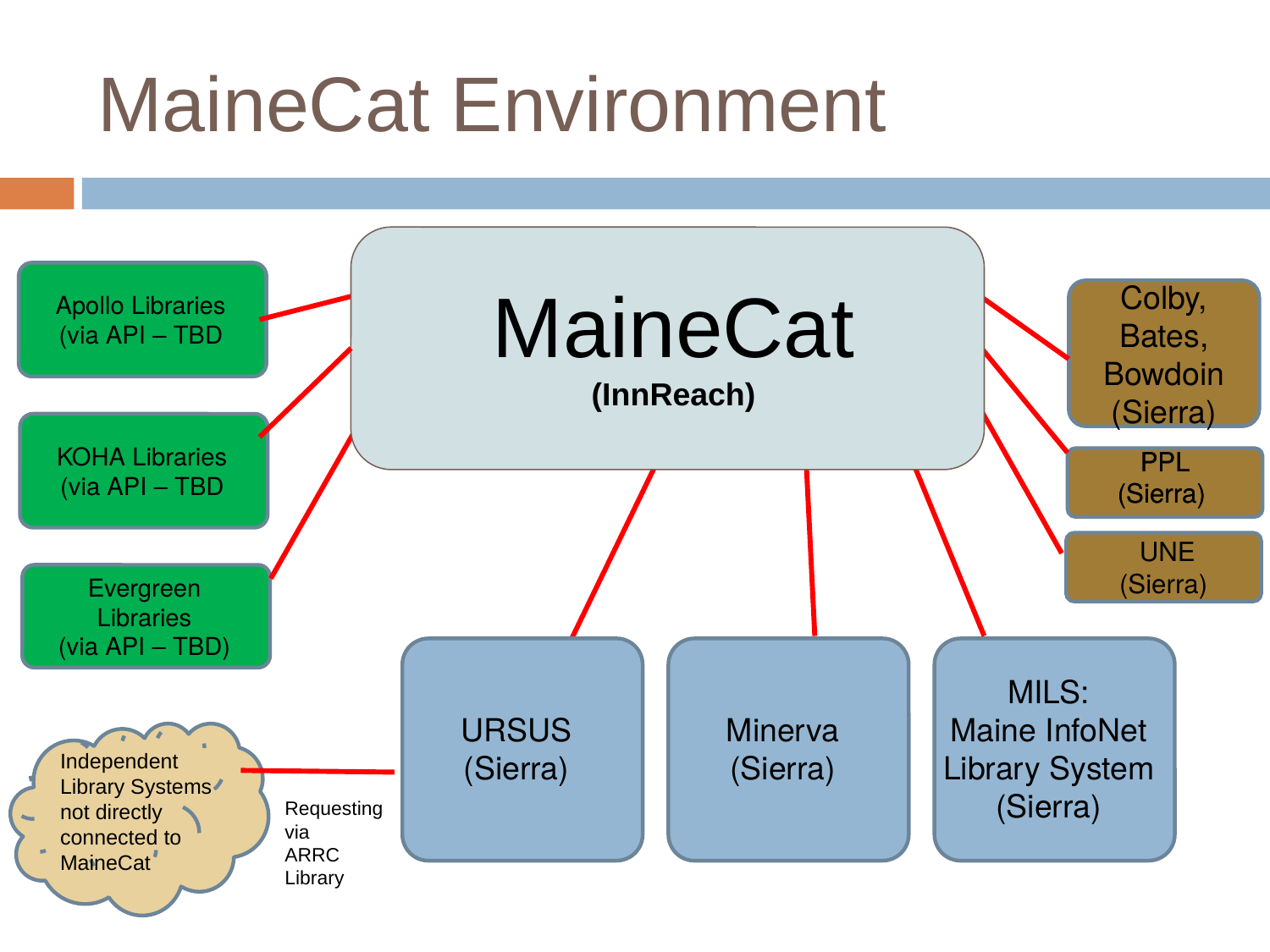

# MaineCat Environment

MaineCat
(InnReach)

Apollo Libraries
(via API – TBD
Colby, Bates, Bowdoin (Sierra)

KOHA Libraries
(via API – TBD
 PPL
(Sierra)
 PPL
(Sierra)

 UNE
(Sierra)

Evergreen Libraries
(via API – TBD)

URSUS
(Sierra)

Minerva
(Sierra)

MILS:
Maine InfoNet Library System
(Sierra)

Independent
Library Systems
not directly
connected to
MaineCat
Requesting via
ARRC Library